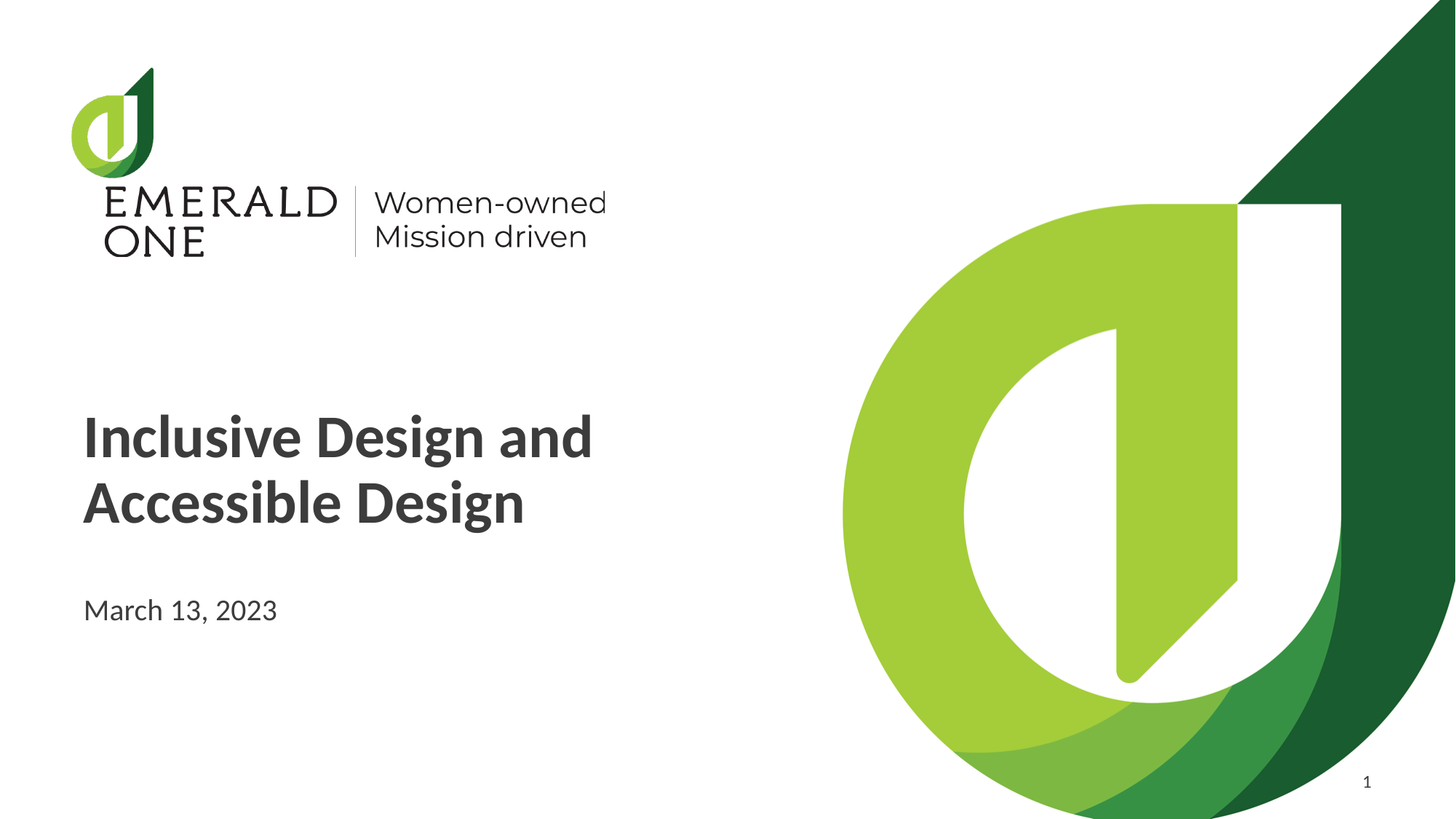

# Inclusive Design and Accessible Design
March 13, 2023
1